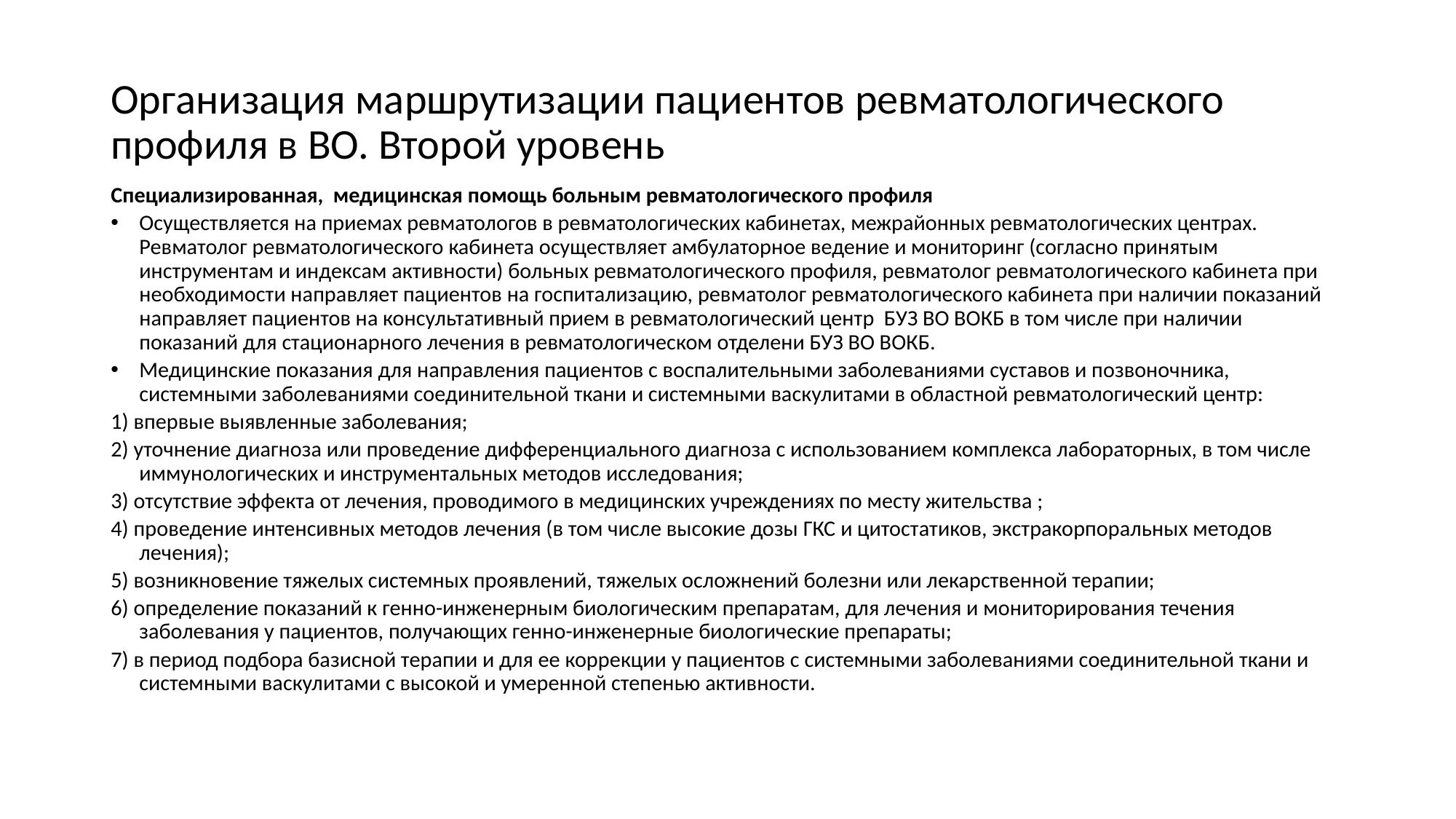

# Организация маршрутизации пациентов ревматологического профиля в ВО. Второй уровень
Специализированная,  медицинская помощь больным ревматологического профиля
Осуществляется на приемах ревматологов в ревматологических кабинетах, межрайонных ревматологических центрах. Ревматолог ревматологического кабинета осуществляет амбулаторное ведение и мониторинг (согласно принятым инструментам и индексам активности) больных ревматологического профиля, ревматолог ревматологического кабинета при необходимости направляет пациентов на госпитализацию, ревматолог ревматологического кабинета при наличии показаний направляет пациентов на консультативный прием в ревматологический центр  БУЗ ВО ВОКБ в том числе при наличии показаний для стационарного лечения в ревматологическом отделени БУЗ ВО ВОКБ.
Медицинские показания для направления пациентов с воспалительными заболеваниями суставов и позвоночника, системными заболеваниями соединительной ткани и системными васкулитами в областной ревматологический центр:
1) впервые выявленные заболевания;
2) уточнение диагноза или проведение дифференциального диагноза с использованием комплекса лабораторных, в том числе иммунологических и инструментальных методов исследования;
3) отсутствие эффекта от лечения, проводимого в медицинских учреждениях по месту жительства ;
4) проведение интенсивных методов лечения (в том числе высокие дозы ГКС и цитостатиков, экстракорпоральных методов лечения);
5) возникновение тяжелых системных проявлений, тяжелых осложнений болезни или лекарственной терапии;
6) определение показаний к генно-инженерным биологическим препаратам, для лечения и мониторирования течения заболевания у пациентов, получающих генно-инженерные биологические препараты;
7) в период подбора базисной терапии и для ее коррекции у пациентов с системными заболеваниями соединительной ткани и системными васкулитами с высокой и умеренной степенью активности.